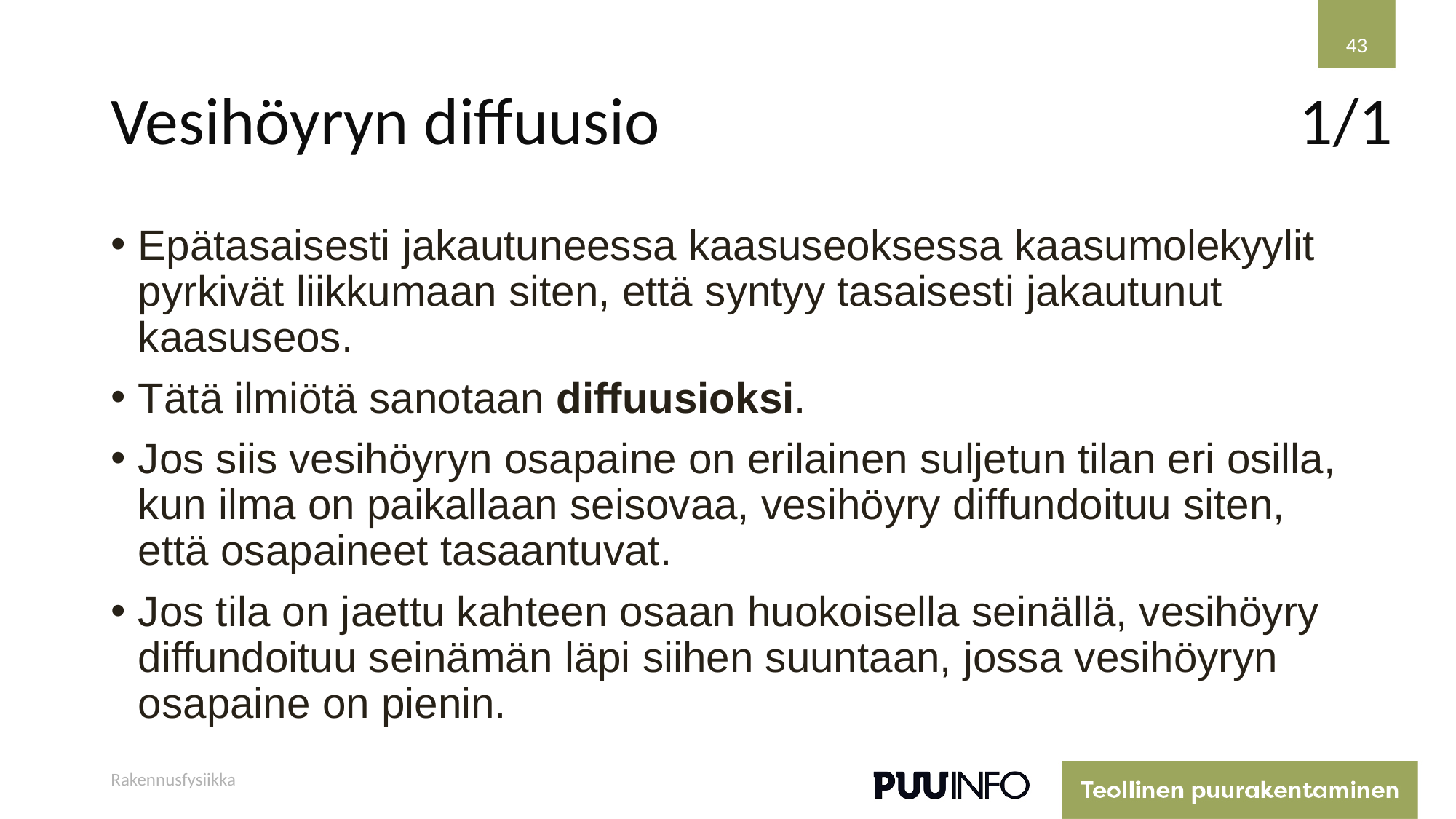

43
# Vesihöyryn diffuusio
1/1
Epätasaisesti jakautuneessa kaasuseoksessa kaasumolekyylit pyrkivät liikkumaan siten, että syntyy tasaisesti jakautunut kaasuseos.
Tätä ilmiötä sanotaan diffuusioksi.
Jos siis vesihöyryn osapaine on erilainen suljetun tilan eri osilla, kun ilma on paikallaan seisovaa, vesihöyry diffundoituu siten, että osapaineet tasaantuvat.
Jos tila on jaettu kahteen osaan huokoisella seinällä, vesihöyry diffundoituu seinämän läpi siihen suuntaan, jossa vesihöyryn osapaine on pienin.

Rakennusfysiikka